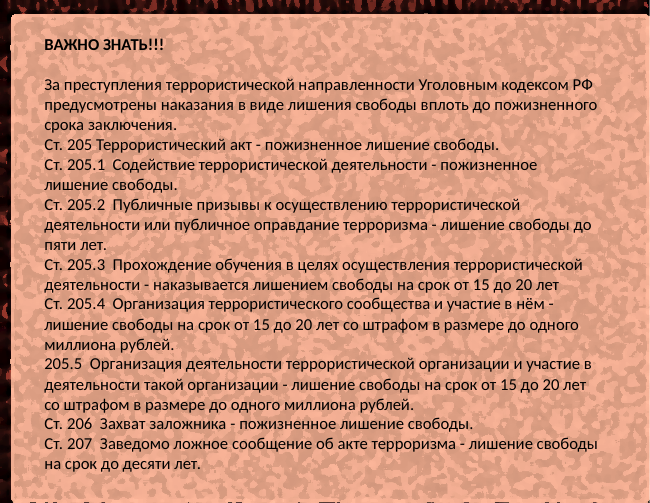

ВАЖНО ЗНАТЬ!!!

За преступления террористической направленности Уголовным кодексом РФ предусмотрены наказания в виде лишения свободы вплоть до пожизненного срока заключения.
Ст. 205 Террористический акт - пожизненное лишение свободы.
Ст. 205.1  Содействие террористической деятельности - пожизненное лишение свободы.
Ст. 205.2  Публичные призывы к осуществлению террористической деятельности или публичное оправдание терроризма - лишение свободы до пяти лет.
Ст. 205.3  Прохождение обучения в целях осуществления террористической деятельности - наказывается лишением свободы на срок от 15 до 20 лет
Ст. 205.4  Организация террористического сообщества и участие в нём - лишение свободы на срок от 15 до 20 лет со штрафом в размере до одного миллиона рублей.
205.5  Организация деятельности террористической организации и участие в деятельности такой организации - лишение свободы на срок от 15 до 20 лет со штрафом в размере до одного миллиона рублей.
Ст. 206  Захват заложника - пожизненное лишение свободы.
Ст. 207  Заведомо ложное сообщение об акте терроризма - лишение свободы на срок до десяти лет.